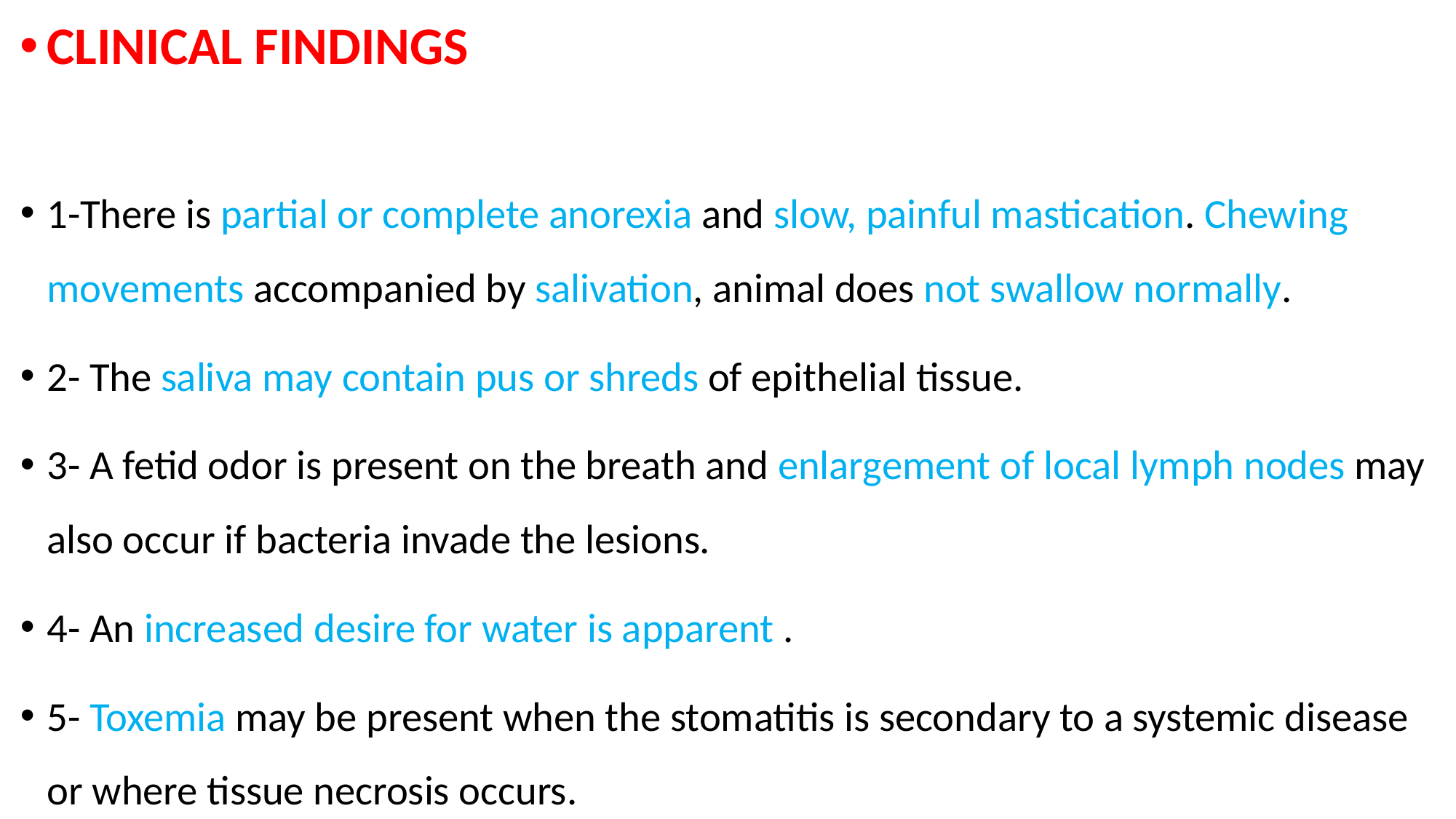

CLINICAL FINDINGS

1-There is partial or complete anorexia and slow, painful mastication. Chewing movements accompanied by salivation, animal does not swallow normally.
2- The saliva may contain pus or shreds of epithelial tissue.
3- A fetid odor is present on the breath and enlargement of local lymph nodes may also occur if bacteria invade the lesions.
4- An increased desire for water is apparent .
5- Toxemia may be present when the stomatitis is secondary to a systemic disease or where tissue necrosis occurs.